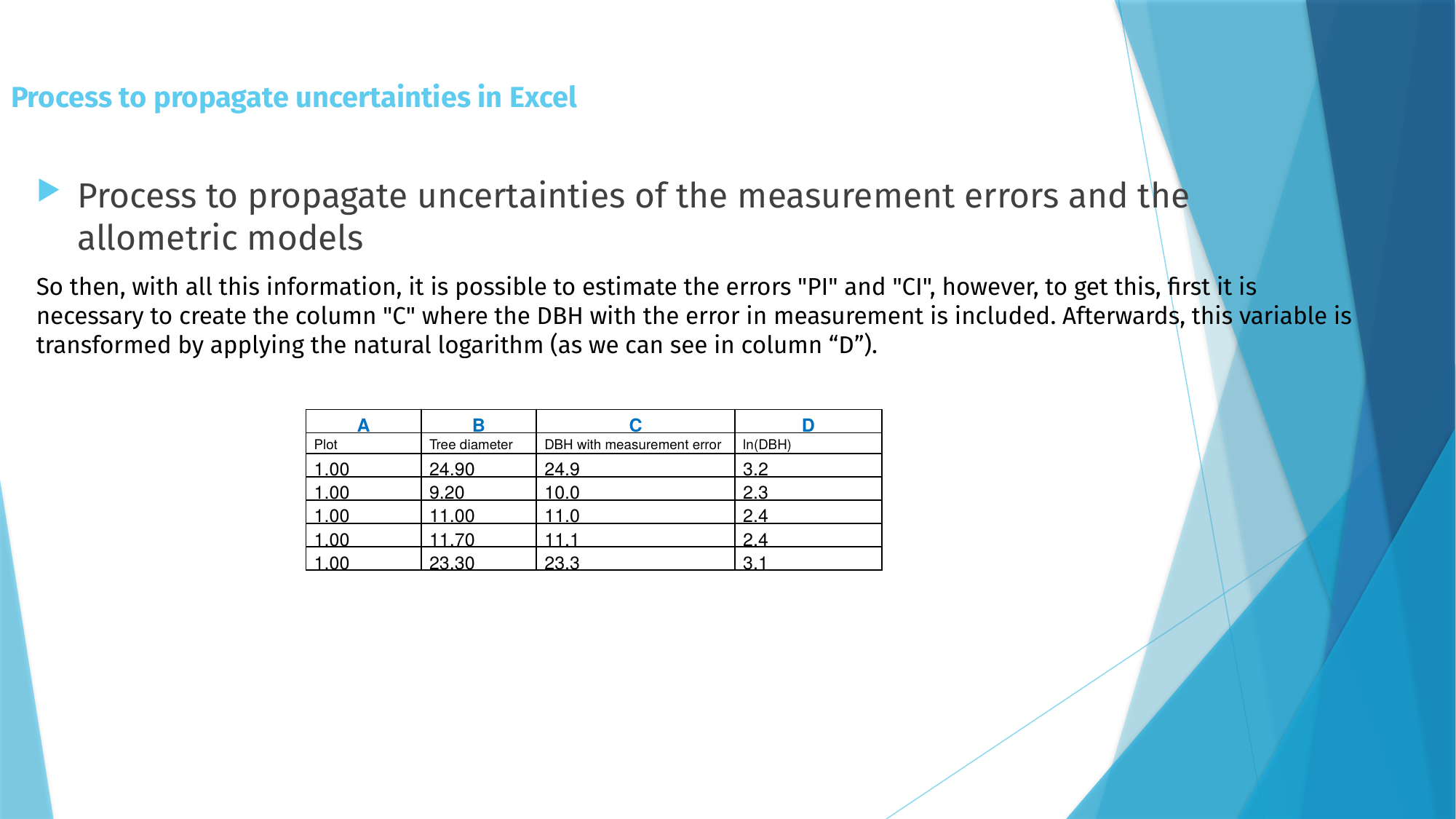

# Process to propagate uncertainties in Excel
Process to propagate uncertainties of the measurement errors and the allometric models
So then, with all this information, it is possible to estimate the errors "PI" and "CI", however, to get this, first it is necessary to create the column "C" where the DBH with the error in measurement is included. Afterwards, this variable is transformed by applying the natural logarithm (as we can see in column “D”).
| A | B | C | D |
| --- | --- | --- | --- |
| Plot | Tree diameter | DBH with measurement error | ln(DBH) |
| 1.00 | 24.90 | 24.9 | 3.2 |
| 1.00 | 9.20 | 10.0 | 2.3 |
| 1.00 | 11.00 | 11.0 | 2.4 |
| 1.00 | 11.70 | 11.1 | 2.4 |
| 1.00 | 23.30 | 23.3 | 3.1 |